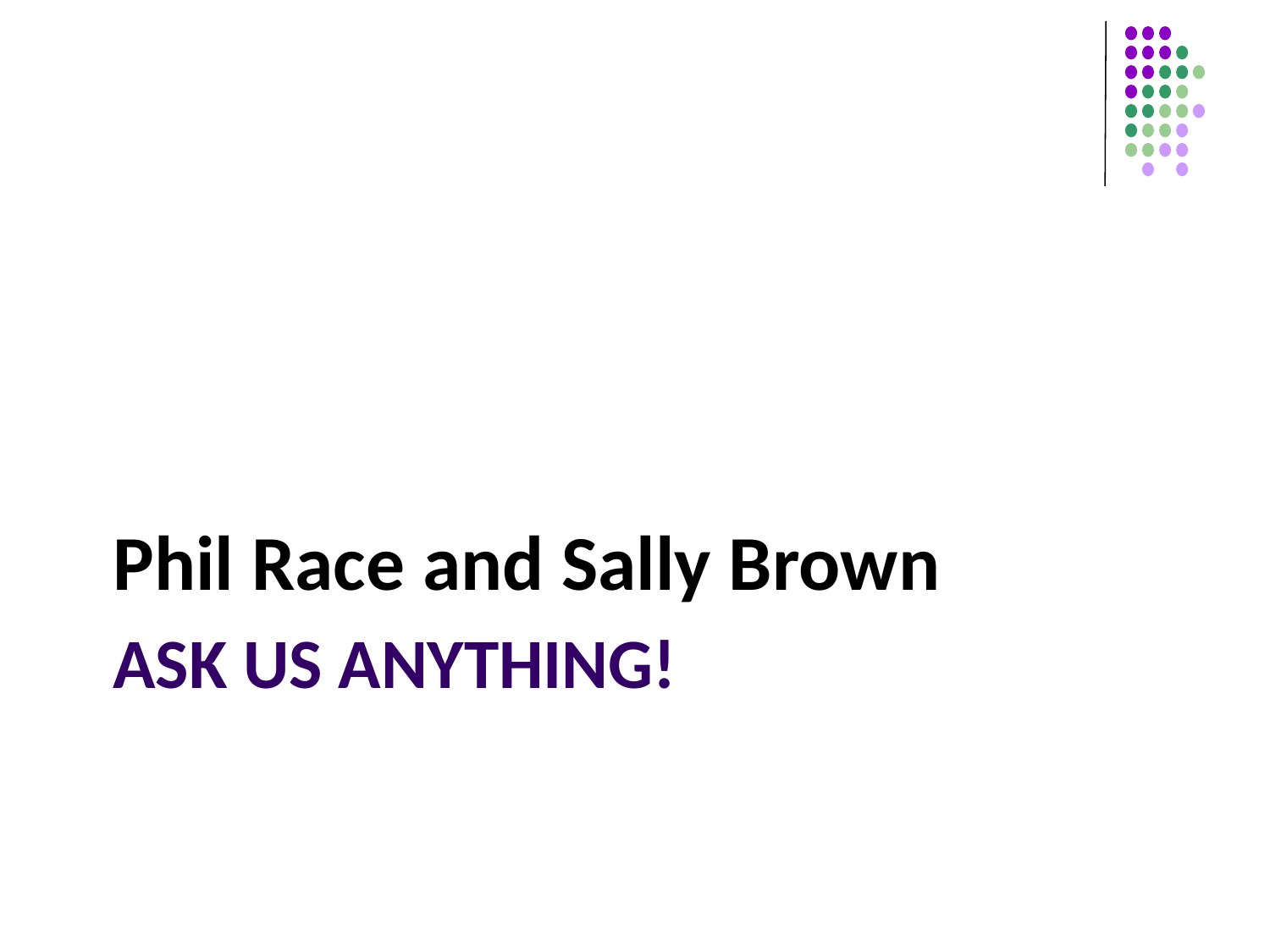

Phil Race and Sally Brown
# Ask us anything!